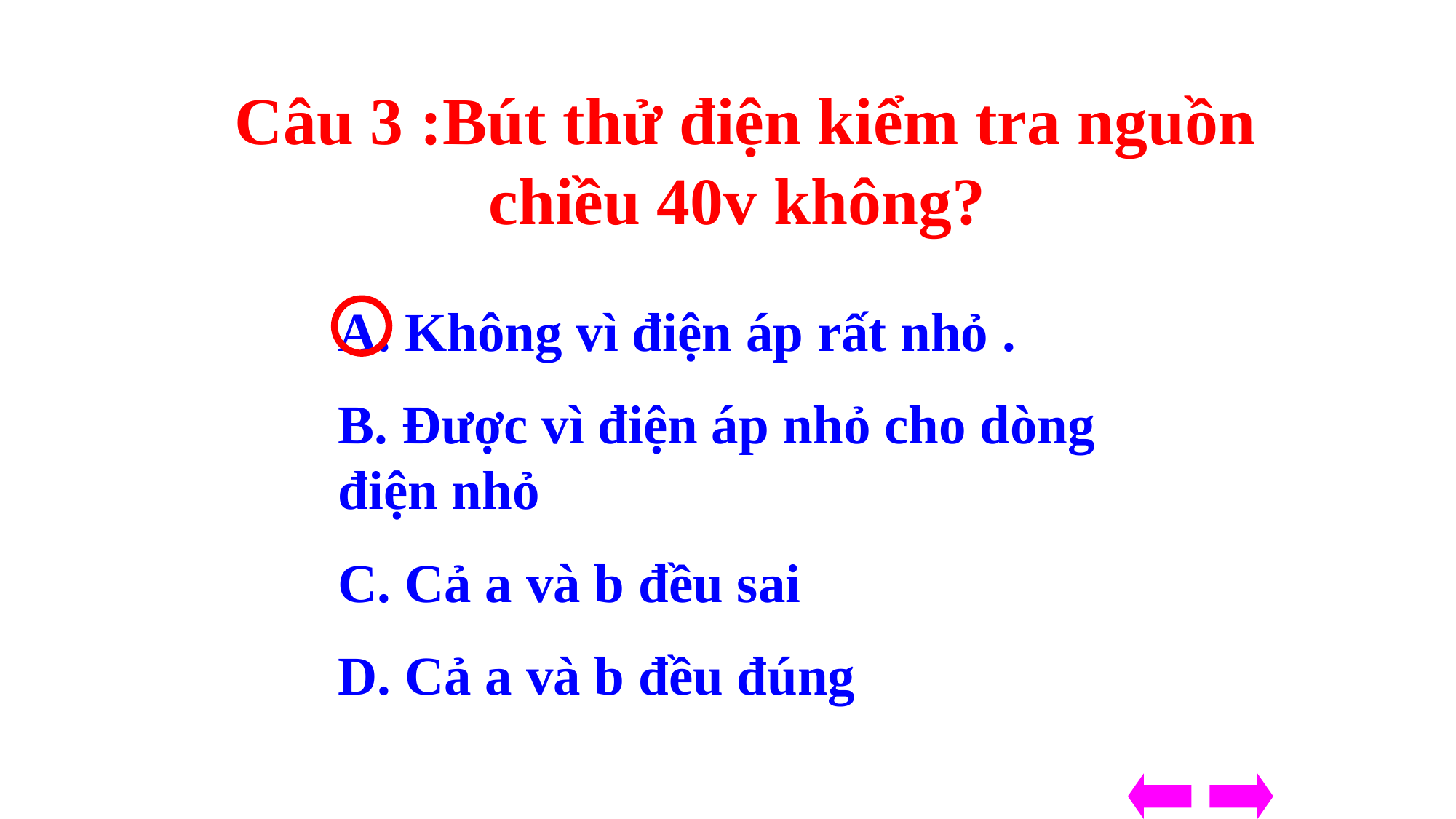

Câu 3 :Bút thử điện kiểm tra nguồn chiều 40v không?
A. Không vì điện áp rất nhỏ .
B. Được vì điện áp nhỏ cho dòng điện nhỏ
C. Cả a và b đều sai
D. Cả a và b đều đúng